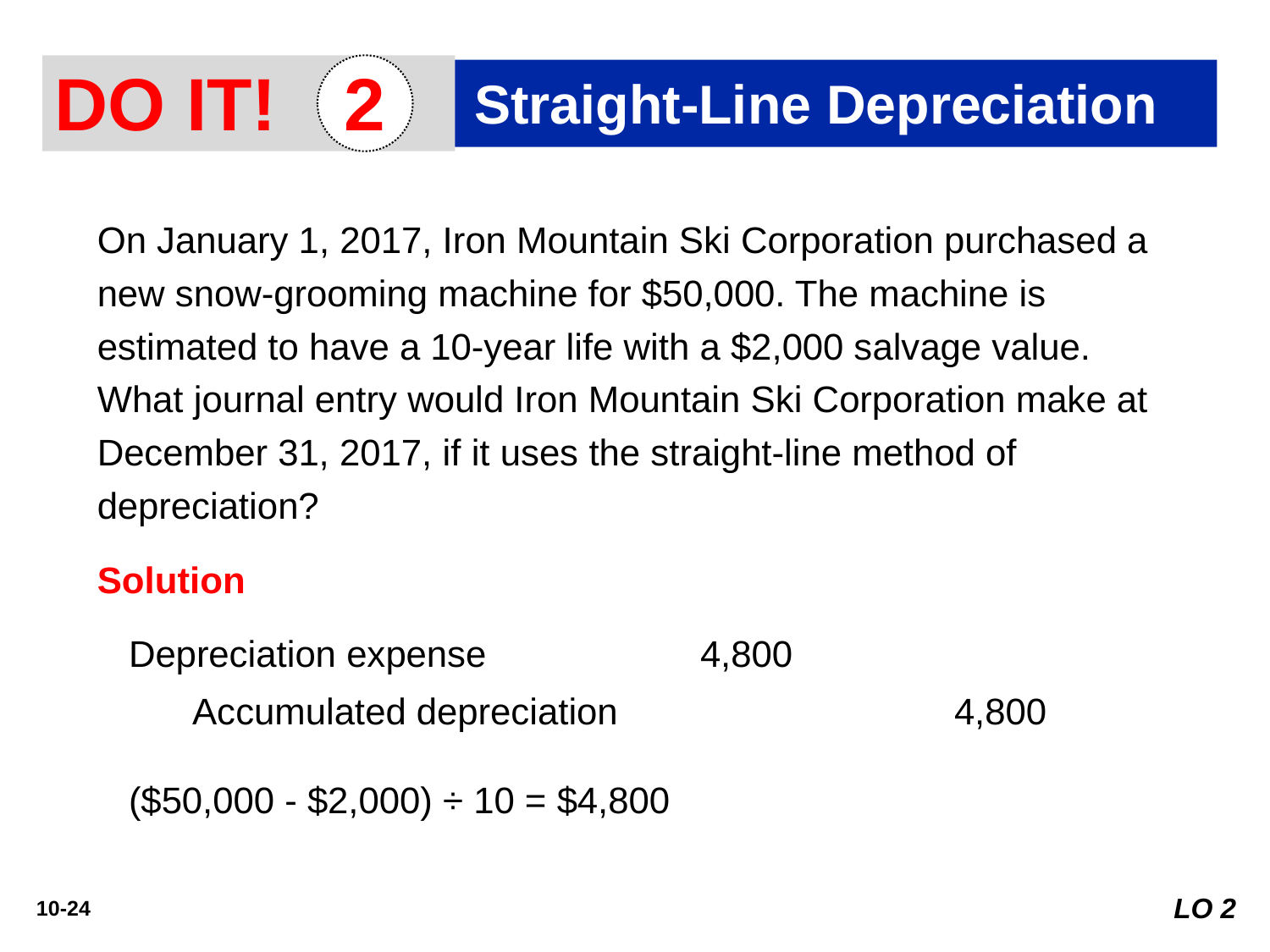

DO IT!
2
Straight-Line Depreciation
On January 1, 2017, Iron Mountain Ski Corporation purchased a new snow-grooming machine for $50,000. The machine is estimated to have a 10-year life with a $2,000 salvage value. What journal entry would Iron Mountain Ski Corporation make at December 31, 2017, if it uses the straight-line method of depreciation?
Solution
Depreciation expense 		4,800
	Accumulated depreciation			4,800
($50,000 - $2,000) ÷ 10 = $4,800
LO 2